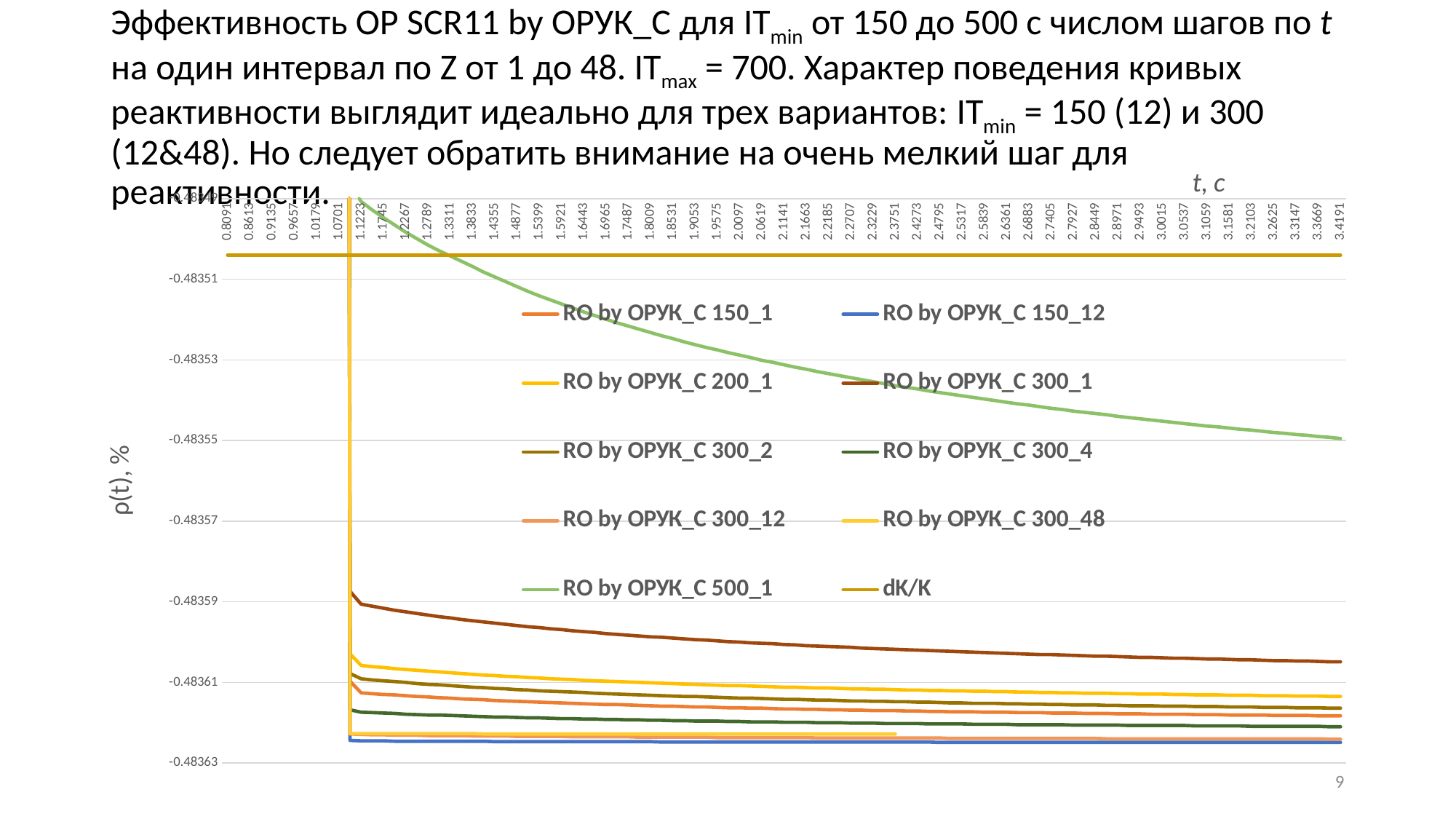

# Эффективность ОР SCR11 by ОРУК_С для ITmin от 150 до 500 с числом шагов по t на один интервал по Z от 1 до 48. ITmах = 700. Характер поведения кривых реактивности выглядит идеально для трех вариантов: ITmin = 150 (12) и 300 (12&48). Но следует обратить внимание на очень мелкий шаг для реактивности.

### Chart

| Category | RO by ОРУК_C 150_1 | RO by ОРУК_C 150_12 | RO by ОРУК_C 200_1 | RO by ОРУК_C 300_1 | RO by ОРУК_C 300_2 | RO by ОРУК_C 300_4 | RO by ОРУК_C 300_12 | RO by ОРУК_C 300_48 | RO by ОРУК_C 500_1 | dK/K |
|---|---|---|---|---|---|---|---|---|---|---|
| 0.80910000000000004 | -0.3946181 | -0.3946635 | -0.3946095 | -0.3945891 | -0.394629 | -0.3946484 | -0.3946614 | -0.3946639 | -0.3944733 | -0.483504 |
| 0.83520000000000005 | -0.4086669 | -0.4087075 | -0.4086585 | -0.4086387 | -0.4086758 | -0.4086936 | -0.4087055 | -0.4087076 | -0.4085237 | -0.483504 |
| 0.86129999999999995 | -0.4216183 | -0.4216548 | -0.4216101 | -0.4215908 | -0.4216254 | -0.4216419 | -0.4216528 | -0.4216546 | -0.4214769 | -0.483504 |
| 0.88739999999999997 | -0.4334108 | -0.4334437 | -0.4334027 | -0.4333841 | -0.4334165 | -0.4334316 | -0.4334418 | -0.4334432 | -0.4332714 | -0.483504 |
| 0.91349999999999998 | -0.4440002 | -0.44403 | -0.4439923 | -0.4439743 | -0.4440046 | -0.4440187 | -0.4440281 | -0.4440293 | -0.4438629 | -0.483504 |
| 0.93959999999999999 | -0.4533587 | -0.4533857 | -0.453351 | -0.4533334 | -0.453362 | -0.4533751 | -0.4533839 | -0.4533848 | -0.4532234 | -0.483504 |
| 0.9657 | -0.4614732 | -0.4614977 | -0.4614657 | -0.4614486 | -0.4614755 | -0.4614877 | -0.4614959 | -0.4614966 | -0.4613401 | -0.483504 |
| 0.99180000000000001 | -0.4683431 | -0.4683653 | -0.4683358 | -0.4683192 | -0.4683446 | -0.468356 | -0.4683636 | -0.4683641 | -0.4682121 | -0.483504 |
| 1.0179 | -0.4739769 | -0.4739971 | -0.4739698 | -0.4739535 | -0.4739775 | -0.4739882 | -0.4739954 | -0.4739957 | -0.473848 | -0.483504 |
| 1.044 | -0.4783886 | -0.4784068 | -0.4783816 | -0.4783656 | -0.4783883 | -0.4783984 | -0.4784052 | -0.4784053 | -0.4782616 | -0.483504 |
| 1.0701000000000001 | -0.4815938 | -0.4816103 | -0.481587 | -0.4815713 | -0.4815928 | -0.4816023 | -0.4816087 | -0.4816087 | -0.4814688 | -0.483504 |
| 1.0962000000000001 | -0.4836097 | -0.4836244 | -0.4836029 | -0.4835874 | -0.4836078 | -0.4836168 | -0.4836228 | -0.4836227 | -0.4834865 | -0.483504 |
| 1.1223000000000001 | -0.4836126 | -0.4836245 | -0.4836058 | -0.4835906 | -0.4836091 | -0.4836174 | -0.4836229 | -0.4836227 | -0.4834907 | -0.483504 |
| 1.1484000000000001 | -0.4836128 | -0.4836245 | -0.4836061 | -0.4835911 | -0.4836094 | -0.4836175 | -0.483623 | -0.4836227 | -0.4834928 | -0.483504 |
| 1.1745000000000001 | -0.483613 | -0.4836245 | -0.4836063 | -0.4835916 | -0.4836096 | -0.4836176 | -0.483623 | -0.4836227 | -0.4834947 | -0.483504 |
| 1.2005999999999999 | -0.4836131 | -0.4836246 | -0.4836066 | -0.4835921 | -0.4836098 | -0.4836177 | -0.4836231 | -0.4836227 | -0.4834965 | -0.483504 |
| 1.2266999999999999 | -0.4836133 | -0.4836246 | -0.4836068 | -0.4835925 | -0.48361 | -0.4836179 | -0.4836231 | -0.4836227 | -0.4834983 | -0.483504 |
| 1.2527999999999999 | -0.4836135 | -0.4836246 | -0.483607 | -0.4835929 | -0.4836103 | -0.483618 | -0.4836231 | -0.4836227 | -0.4834999 | -0.483504 |
| 1.2788999999999999 | -0.4836136 | -0.4836246 | -0.4836072 | -0.4835933 | -0.4836105 | -0.4836181 | -0.4836232 | -0.4836227 | -0.4835015 | -0.483504 |
| 1.3049999999999999 | -0.4836138 | -0.4836246 | -0.4836074 | -0.4835937 | -0.4836106 | -0.4836181 | -0.4836232 | -0.4836227 | -0.4835029 | -0.483504 |
| 1.3310999999999999 | -0.4836139 | -0.4836246 | -0.4836076 | -0.483594 | -0.4836108 | -0.4836182 | -0.4836232 | -0.4836227 | -0.4835042 | -0.483504 |
| 1.3572 | -0.4836141 | -0.4836246 | -0.4836078 | -0.4835944 | -0.483611 | -0.4836183 | -0.4836232 | -0.4836227 | -0.4835055 | -0.483504 |
| 1.3833 | -0.4836142 | -0.4836246 | -0.483608 | -0.4835947 | -0.4836112 | -0.4836184 | -0.4836233 | -0.4836227 | -0.4835068 | -0.483504 |
| 1.4094 | -0.4836143 | -0.4836246 | -0.4836082 | -0.483595 | -0.4836113 | -0.4836185 | -0.4836233 | -0.4836228 | -0.4835082 | -0.483504 |
| 1.4355 | -0.4836145 | -0.4836247 | -0.4836083 | -0.4835953 | -0.4836115 | -0.4836186 | -0.4836233 | -0.4836228 | -0.4835094 | -0.483504 |
| 1.4616 | -0.4836146 | -0.4836247 | -0.4836085 | -0.4835956 | -0.4836116 | -0.4836186 | -0.4836233 | -0.4836228 | -0.4835106 | -0.483504 |
| 1.4877 | -0.4836147 | -0.4836247 | -0.4836086 | -0.4835959 | -0.4836118 | -0.4836187 | -0.4836234 | -0.4836228 | -0.4835118 | -0.483504 |
| 1.5138 | -0.4836148 | -0.4836247 | -0.4836088 | -0.4835962 | -0.4836119 | -0.4836188 | -0.4836234 | -0.4836228 | -0.483513 | -0.483504 |
| 1.5399 | -0.4836149 | -0.4836247 | -0.4836089 | -0.4835964 | -0.4836121 | -0.4836188 | -0.4836234 | -0.4836228 | -0.4835141 | -0.483504 |
| 1.5660000000000001 | -0.483615 | -0.4836247 | -0.4836091 | -0.4835967 | -0.4836122 | -0.4836189 | -0.4836234 | -0.4836228 | -0.4835151 | -0.483504 |
| 1.5921000000000001 | -0.4836151 | -0.4836247 | -0.4836092 | -0.4835969 | -0.4836123 | -0.483619 | -0.4836234 | -0.4836228 | -0.4835161 | -0.483504 |
| 1.6182000000000001 | -0.4836152 | -0.4836247 | -0.4836093 | -0.4835972 | -0.4836124 | -0.483619 | -0.4836235 | -0.4836228 | -0.4835171 | -0.483504 |
| 1.6443000000000001 | -0.4836153 | -0.4836247 | -0.4836095 | -0.4835974 | -0.4836125 | -0.4836191 | -0.4836235 | -0.4836228 | -0.4835181 | -0.483504 |
| 1.6704000000000001 | -0.4836154 | -0.4836247 | -0.4836096 | -0.4835976 | -0.4836127 | -0.4836191 | -0.4836235 | -0.4836228 | -0.483519 | -0.483504 |
| 1.6964999999999999 | -0.4836155 | -0.4836247 | -0.4836097 | -0.4835979 | -0.4836128 | -0.4836192 | -0.4836235 | -0.4836228 | -0.4835199 | -0.483504 |
| 1.7225999999999999 | -0.4836155 | -0.4836247 | -0.4836098 | -0.4835981 | -0.4836129 | -0.4836192 | -0.4836235 | -0.4836228 | -0.4835208 | -0.483504 |
| 1.7486999999999999 | -0.4836156 | -0.4836247 | -0.4836099 | -0.4835983 | -0.483613 | -0.4836193 | -0.4836235 | -0.4836228 | -0.4835216 | -0.483504 |
| 1.7747999999999999 | -0.4836157 | -0.4836247 | -0.48361 | -0.4835985 | -0.4836131 | -0.4836193 | -0.4836236 | -0.4836228 | -0.4835224 | -0.483504 |
| 1.8008999999999999 | -0.4836158 | -0.4836247 | -0.4836101 | -0.4835987 | -0.4836132 | -0.4836194 | -0.4836236 | -0.4836228 | -0.4835232 | -0.483504 |
| 1.827 | -0.4836159 | -0.4836248 | -0.4836102 | -0.4835988 | -0.4836133 | -0.4836194 | -0.4836236 | -0.4836228 | -0.483524 | -0.483504 |
| 1.8531 | -0.4836159 | -0.4836248 | -0.4836103 | -0.483599 | -0.4836134 | -0.4836195 | -0.4836236 | -0.4836228 | -0.4835247 | -0.483504 |
| 1.8792 | -0.483616 | -0.4836248 | -0.4836104 | -0.4835992 | -0.4836135 | -0.4836195 | -0.4836236 | -0.4836228 | -0.4835255 | -0.483504 |
| 1.9053 | -0.4836161 | -0.4836248 | -0.4836105 | -0.4835994 | -0.4836135 | -0.4836196 | -0.4836236 | -0.4836228 | -0.4835262 | -0.483504 |
| 1.9314 | -0.4836161 | -0.4836248 | -0.4836106 | -0.4835995 | -0.4836136 | -0.4836196 | -0.4836236 | -0.4836228 | -0.4835269 | -0.483504 |
| 1.9575 | -0.4836162 | -0.4836248 | -0.4836107 | -0.4835997 | -0.4836137 | -0.4836196 | -0.4836237 | -0.4836228 | -0.4835275 | -0.483504 |
| 1.9836 | -0.4836163 | -0.4836248 | -0.4836108 | -0.4835999 | -0.4836138 | -0.4836197 | -0.4836237 | -0.4836228 | -0.4835282 | -0.483504 |
| 2.0097 | -0.4836163 | -0.4836248 | -0.4836108 | -0.4836 | -0.4836139 | -0.4836197 | -0.4836237 | -0.4836228 | -0.4835288 | -0.483504 |
| 2.0358000000000001 | -0.4836164 | -0.4836248 | -0.4836109 | -0.4836002 | -0.4836139 | -0.4836198 | -0.4836237 | -0.4836228 | -0.4835294 | -0.483504 |
| 2.0619000000000001 | -0.4836164 | -0.4836248 | -0.483611 | -0.4836003 | -0.483614 | -0.4836198 | -0.4836237 | -0.4836228 | -0.4835301 | -0.483504 |
| 2.0880000000000001 | -0.4836165 | -0.4836248 | -0.4836111 | -0.4836004 | -0.4836141 | -0.4836198 | -0.4836237 | -0.4836228 | -0.4835306 | -0.483504 |
| 2.1141000000000001 | -0.4836166 | -0.4836248 | -0.4836112 | -0.4836006 | -0.4836142 | -0.4836199 | -0.4836237 | -0.4836228 | -0.4835312 | -0.483504 |
| 2.1402000000000001 | -0.4836166 | -0.4836248 | -0.4836112 | -0.4836007 | -0.4836142 | -0.4836199 | -0.4836237 | -0.4836228 | -0.4835318 | -0.483504 |
| 2.1663000000000001 | -0.4836167 | -0.4836248 | -0.4836113 | -0.4836009 | -0.4836143 | -0.4836199 | -0.4836237 | -0.4836228 | -0.4835323 | -0.483504 |
| 2.1924000000000001 | -0.4836167 | -0.4836248 | -0.4836114 | -0.483601 | -0.4836144 | -0.48362 | -0.4836238 | -0.4836228 | -0.4835329 | -0.483504 |
| 2.2185000000000001 | -0.4836168 | -0.4836248 | -0.4836114 | -0.4836011 | -0.4836144 | -0.48362 | -0.4836238 | -0.4836228 | -0.4835334 | -0.483504 |
| 2.2446000000000002 | -0.4836168 | -0.4836248 | -0.4836115 | -0.4836012 | -0.4836145 | -0.48362 | -0.4836238 | -0.4836228 | -0.4835339 | -0.483504 |
| 2.2707000000000002 | -0.4836169 | -0.4836248 | -0.4836116 | -0.4836013 | -0.4836146 | -0.4836201 | -0.4836238 | -0.4836228 | -0.4835344 | -0.483504 |
| 2.2968000000000002 | -0.4836169 | -0.4836248 | -0.4836116 | -0.4836015 | -0.4836146 | -0.4836201 | -0.4836238 | -0.4836228 | -0.4835349 | -0.483504 |
| 2.3229000000000002 | -0.483617 | -0.4836248 | -0.4836117 | -0.4836016 | -0.4836147 | -0.4836201 | -0.4836238 | -0.4836228 | -0.4835354 | -0.483504 |
| 2.3490000000000002 | -0.483617 | -0.4836248 | -0.4836117 | -0.4836017 | -0.4836147 | -0.4836202 | -0.4836238 | -0.4836228 | -0.4835359 | -0.483504 |
| 2.3751000000000002 | -0.483617 | -0.4836248 | -0.4836118 | -0.4836018 | -0.4836148 | -0.4836202 | -0.4836238 | -0.4836228 | -0.4835364 | -0.483504 |
| 2.4011999999999998 | -0.4836171 | -0.4836248 | -0.4836119 | -0.4836019 | -0.4836148 | -0.4836202 | -0.4836238 | None | -0.4835368 | -0.483504 |
| 2.4272999999999998 | -0.4836171 | -0.4836248 | -0.4836119 | -0.483602 | -0.4836149 | -0.4836202 | -0.4836238 | None | -0.4835372 | -0.483504 |
| 2.4533999999999998 | -0.4836172 | -0.4836248 | -0.483612 | -0.4836021 | -0.4836149 | -0.4836203 | -0.4836238 | None | -0.4835377 | -0.483504 |
| 2.4794999999999998 | -0.4836172 | -0.4836249 | -0.483612 | -0.4836022 | -0.483615 | -0.4836203 | -0.4836238 | None | -0.4835381 | -0.483504 |
| 2.5055999999999998 | -0.4836173 | -0.4836249 | -0.4836121 | -0.4836023 | -0.4836151 | -0.4836203 | -0.4836239 | None | -0.4835385 | -0.483504 |
| 2.5316999999999998 | -0.4836173 | -0.4836249 | -0.4836121 | -0.4836024 | -0.4836151 | -0.4836203 | -0.4836239 | None | -0.4835389 | -0.483504 |
| 2.5577999999999999 | -0.4836173 | -0.4836249 | -0.4836122 | -0.4836025 | -0.4836152 | -0.4836204 | -0.4836239 | None | -0.4835393 | -0.483504 |
| 2.5838999999999999 | -0.4836174 | -0.4836249 | -0.4836122 | -0.4836026 | -0.4836152 | -0.4836204 | -0.4836239 | None | -0.4835397 | -0.483504 |
| 2.61 | -0.4836174 | -0.4836249 | -0.4836123 | -0.4836027 | -0.4836152 | -0.4836204 | -0.4836239 | None | -0.4835401 | -0.483504 |
| 2.6360999999999999 | -0.4836174 | -0.4836249 | -0.4836123 | -0.4836028 | -0.4836153 | -0.4836204 | -0.4836239 | None | -0.4835405 | -0.483504 |
| 2.6621999999999999 | -0.4836175 | -0.4836249 | -0.4836124 | -0.4836029 | -0.4836153 | -0.4836205 | -0.4836239 | None | -0.4835409 | -0.483504 |
| 2.6882999999999999 | -0.4836175 | -0.4836249 | -0.4836124 | -0.483603 | -0.4836154 | -0.4836205 | -0.4836239 | None | -0.4835412 | -0.483504 |
| 2.7143999999999999 | -0.4836175 | -0.4836249 | -0.4836125 | -0.4836031 | -0.4836154 | -0.4836205 | -0.4836239 | None | -0.4835416 | -0.483504 |
| 2.7404999999999999 | -0.4836176 | -0.4836249 | -0.4836125 | -0.4836031 | -0.4836155 | -0.4836205 | -0.4836239 | None | -0.483542 | -0.483504 |
| 2.7665999999999999 | -0.4836176 | -0.4836249 | -0.4836126 | -0.4836032 | -0.4836155 | -0.4836205 | -0.4836239 | None | -0.4835423 | -0.483504 |
| 2.7927 | -0.4836176 | -0.4836249 | -0.4836126 | -0.4836033 | -0.4836156 | -0.4836206 | -0.4836239 | None | -0.4835427 | -0.483504 |
| 2.8188 | -0.4836177 | -0.4836249 | -0.4836127 | -0.4836034 | -0.4836156 | -0.4836206 | -0.4836239 | None | -0.483543 | -0.483504 |
| 2.8449 | -0.4836177 | -0.4836249 | -0.4836127 | -0.4836035 | -0.4836156 | -0.4836206 | -0.4836239 | None | -0.4835433 | -0.483504 |
| 2.871 | -0.4836177 | -0.4836249 | -0.4836127 | -0.4836035 | -0.4836157 | -0.4836206 | -0.483624 | None | -0.4835436 | -0.483504 |
| 2.8971 | -0.4836178 | -0.4836249 | -0.4836128 | -0.4836036 | -0.4836157 | -0.4836206 | -0.483624 | None | -0.483544 | -0.483504 |
| 2.9232 | -0.4836178 | -0.4836249 | -0.4836128 | -0.4836037 | -0.4836158 | -0.4836207 | -0.483624 | None | -0.4835443 | -0.483504 |
| 2.9493 | -0.4836178 | -0.4836249 | -0.4836129 | -0.4836038 | -0.4836158 | -0.4836207 | -0.483624 | None | -0.4835446 | -0.483504 |
| 2.9754 | -0.4836179 | -0.4836249 | -0.4836129 | -0.4836038 | -0.4836158 | -0.4836207 | -0.483624 | None | -0.4835449 | -0.483504 |
| 3.0015000000000001 | -0.4836179 | -0.4836249 | -0.4836129 | -0.4836039 | -0.4836159 | -0.4836207 | -0.483624 | None | -0.4835452 | -0.483504 |
| 3.0276000000000001 | -0.4836179 | -0.4836249 | -0.483613 | -0.483604 | -0.4836159 | -0.4836207 | -0.483624 | None | -0.4835455 | -0.483504 |
| 3.0537000000000001 | -0.4836179 | -0.4836249 | -0.483613 | -0.483604 | -0.4836159 | -0.4836207 | -0.483624 | None | -0.4835458 | -0.483504 |
| 3.0798000000000001 | -0.483618 | -0.4836249 | -0.4836131 | -0.4836041 | -0.483616 | -0.4836208 | -0.483624 | None | -0.4835461 | -0.483504 |
| 3.1059000000000001 | -0.483618 | -0.4836249 | -0.4836131 | -0.4836042 | -0.483616 | -0.4836208 | -0.483624 | None | -0.4835464 | -0.483504 |
| 3.1320000000000001 | -0.483618 | -0.4836249 | -0.4836131 | -0.4836042 | -0.483616 | -0.4836208 | -0.483624 | None | -0.4835466 | -0.483504 |
| 3.1581000000000001 | -0.4836181 | -0.4836249 | -0.4836132 | -0.4836043 | -0.4836161 | -0.4836208 | -0.483624 | None | -0.4835469 | -0.483504 |
| 3.1842000000000001 | -0.4836181 | -0.4836249 | -0.4836132 | -0.4836044 | -0.4836161 | -0.4836208 | -0.483624 | None | -0.4835472 | -0.483504 |
| 3.2103000000000002 | -0.4836181 | -0.4836249 | -0.4836132 | -0.4836044 | -0.4836161 | -0.4836209 | -0.483624 | None | -0.4835474 | -0.483504 |
| 3.2364000000000002 | -0.4836181 | -0.4836249 | -0.4836133 | -0.4836045 | -0.4836162 | -0.4836209 | -0.483624 | None | -0.4835477 | -0.483504 |
| 3.2625000000000002 | -0.4836182 | -0.4836249 | -0.4836133 | -0.4836046 | -0.4836162 | -0.4836209 | -0.483624 | None | -0.483548 | -0.483504 |
| 3.2886000000000002 | -0.4836182 | -0.4836249 | -0.4836133 | -0.4836046 | -0.4836162 | -0.4836209 | -0.483624 | None | -0.4835482 | -0.483504 |
| 3.3147000000000002 | -0.4836182 | -0.4836249 | -0.4836134 | -0.4836047 | -0.4836163 | -0.4836209 | -0.483624 | None | -0.4835485 | -0.483504 |
| 3.3408000000000002 | -0.4836182 | -0.4836249 | -0.4836134 | -0.4836047 | -0.4836163 | -0.4836209 | -0.483624 | None | -0.4835487 | -0.483504 |
| 3.3668999999999998 | -0.4836183 | -0.4836249 | -0.4836134 | -0.4836048 | -0.4836163 | -0.4836209 | -0.483624 | None | -0.483549 | -0.483504 |
| 3.3929999999999998 | -0.4836183 | -0.4836249 | -0.4836135 | -0.4836049 | -0.4836164 | -0.483621 | -0.4836241 | None | -0.4835492 | -0.483504 |
| 3.4190999999999998 | -0.4836183 | -0.4836249 | -0.4836135 | -0.4836049 | -0.4836164 | -0.483621 | -0.4836241 | None | -0.4835495 | -0.483504 |
9